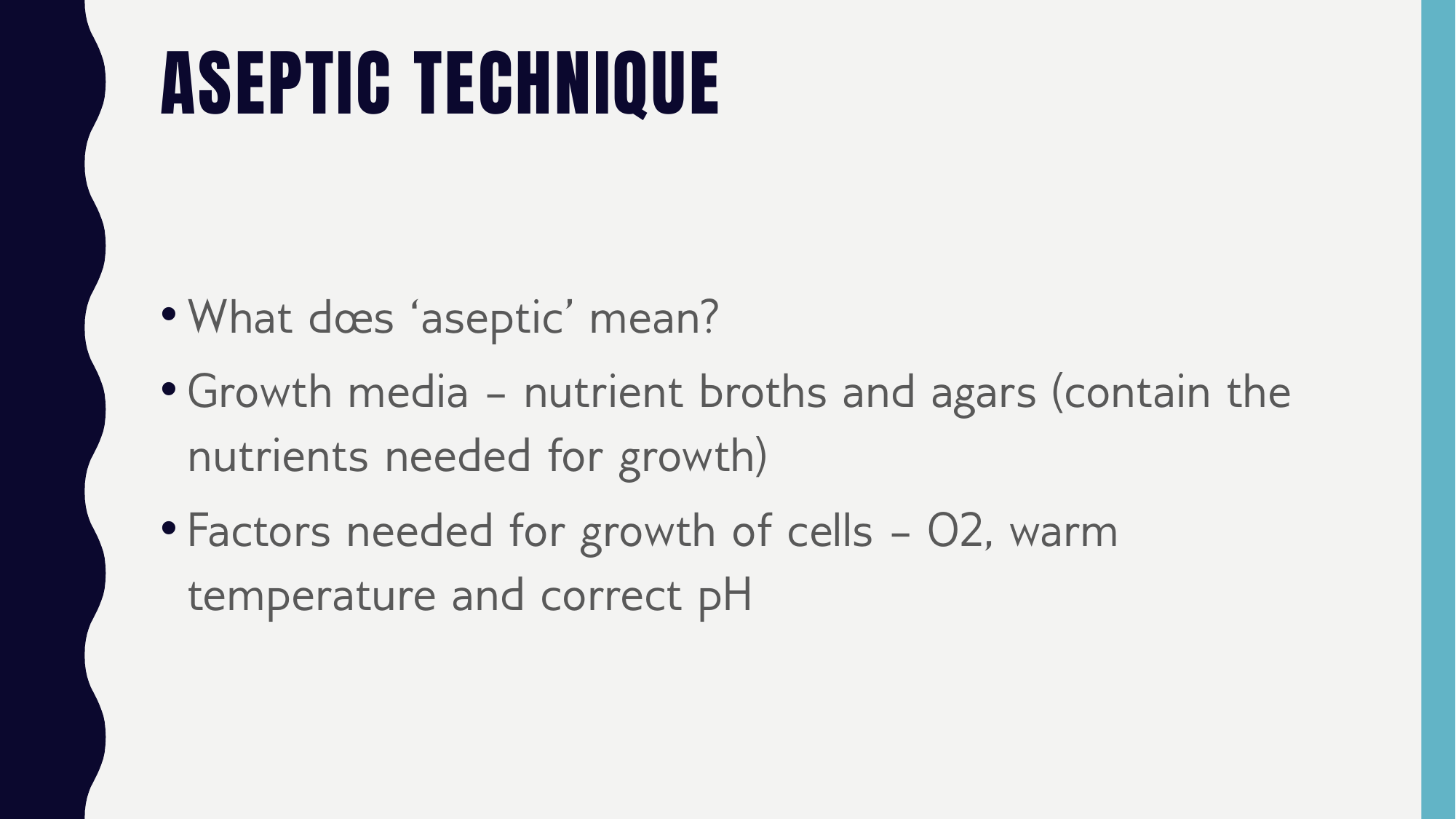

# Aseptic technique
What does ‘aseptic’ mean?
Growth media – nutrient broths and agars (contain the nutrients needed for growth)
Factors needed for growth of cells – O2, warm temperature and correct pH